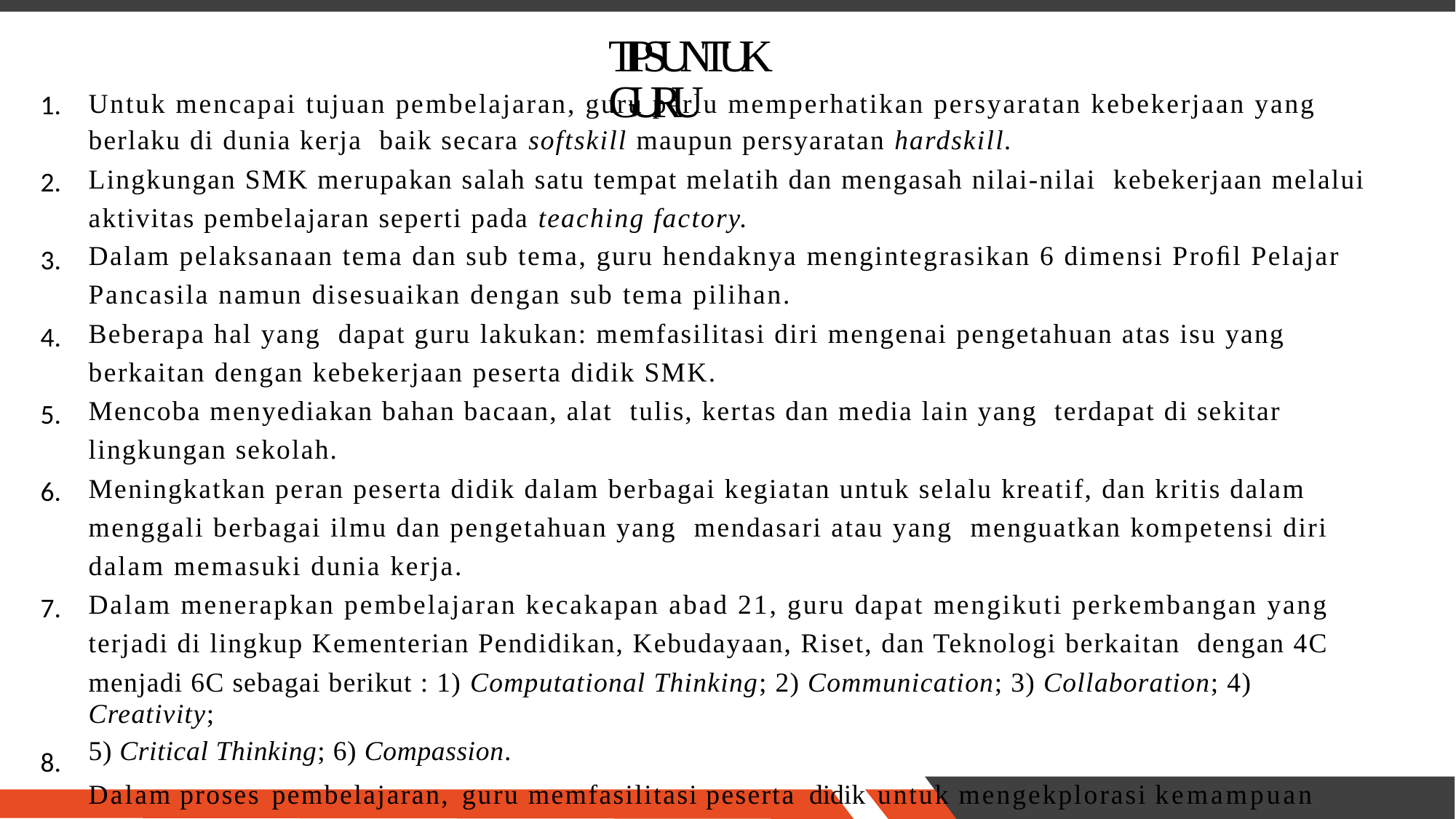

TIPS  UNTUK GURU

Untuk mencapai tujuan pembelajaran, guru perlu memperhatikan persyaratan kebekerjaan yang
berlaku di dunia kerja  baik secara softskill maupun persyaratan hardskill.
Lingkungan SMK merupakan salah satu tempat melatih dan mengasah nilai-nilai  kebekerjaan melalui
aktivitas pembelajaran seperti pada teaching factory.
Dalam pelaksanaan tema dan sub tema, guru hendaknya mengintegrasikan 6 dimensi Proﬁl Pelajar
Pancasila namun disesuaikan dengan sub tema pilihan.
Beberapa hal yang  dapat guru lakukan: memfasilitasi diri mengenai pengetahuan atas isu yang
berkaitan dengan kebekerjaan peserta didik SMK.
Mencoba menyediakan bahan bacaan, alat  tulis, kertas dan media lain yang  terdapat di sekitar
lingkungan sekolah.
Meningkatkan peran peserta didik dalam berbagai kegiatan untuk selalu kreatif, dan kritis dalam
menggali berbagai ilmu dan pengetahuan yang  mendasari atau yang  menguatkan kompetensi diri
dalam memasuki dunia kerja.
Dalam menerapkan pembelajaran kecakapan abad 21, guru dapat mengikuti perkembangan yang
terjadi di lingkup Kementerian Pendidikan, Kebudayaan, Riset, dan Teknologi berkaitan  dengan 4C
menjadi 6C sebagai berikut : 1) Computational Thinking; 2) Communication; 3) Collaboration; 4) Creativity;
5) Critical Thinking; 6) Compassion.
Dalam proses pembelajaran, guru memfasilitasi peserta didik untuk mengekplorasi kemampuan berpikir tingkat tinggi  yang  dikenal dengan istilah  Higher Order Thinking Skills (HOTS)
1.
2.
3.
4.
5.
6.
7.
8.